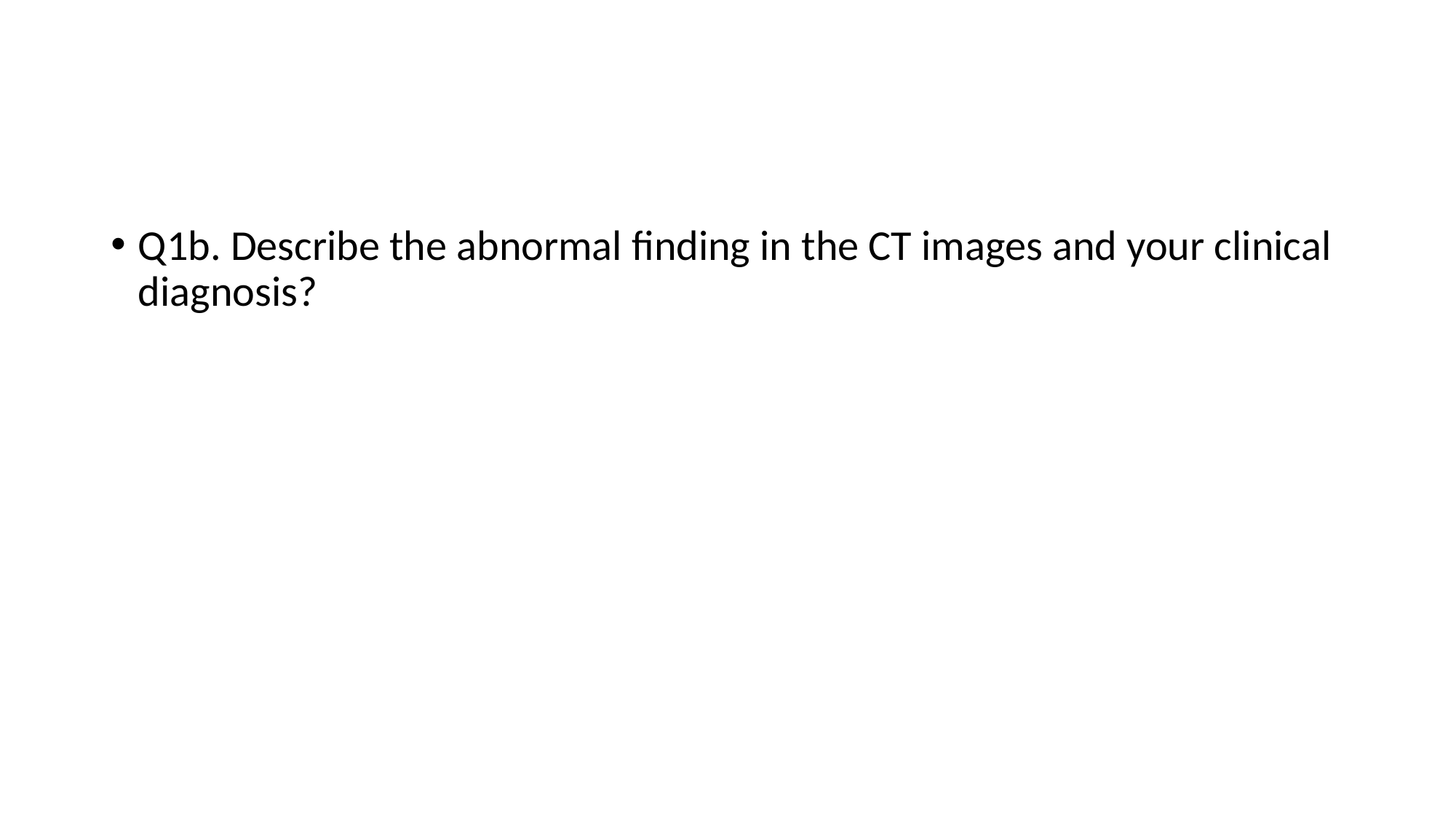

#
Q1b. Describe the abnormal finding in the CT images and your clinical diagnosis?